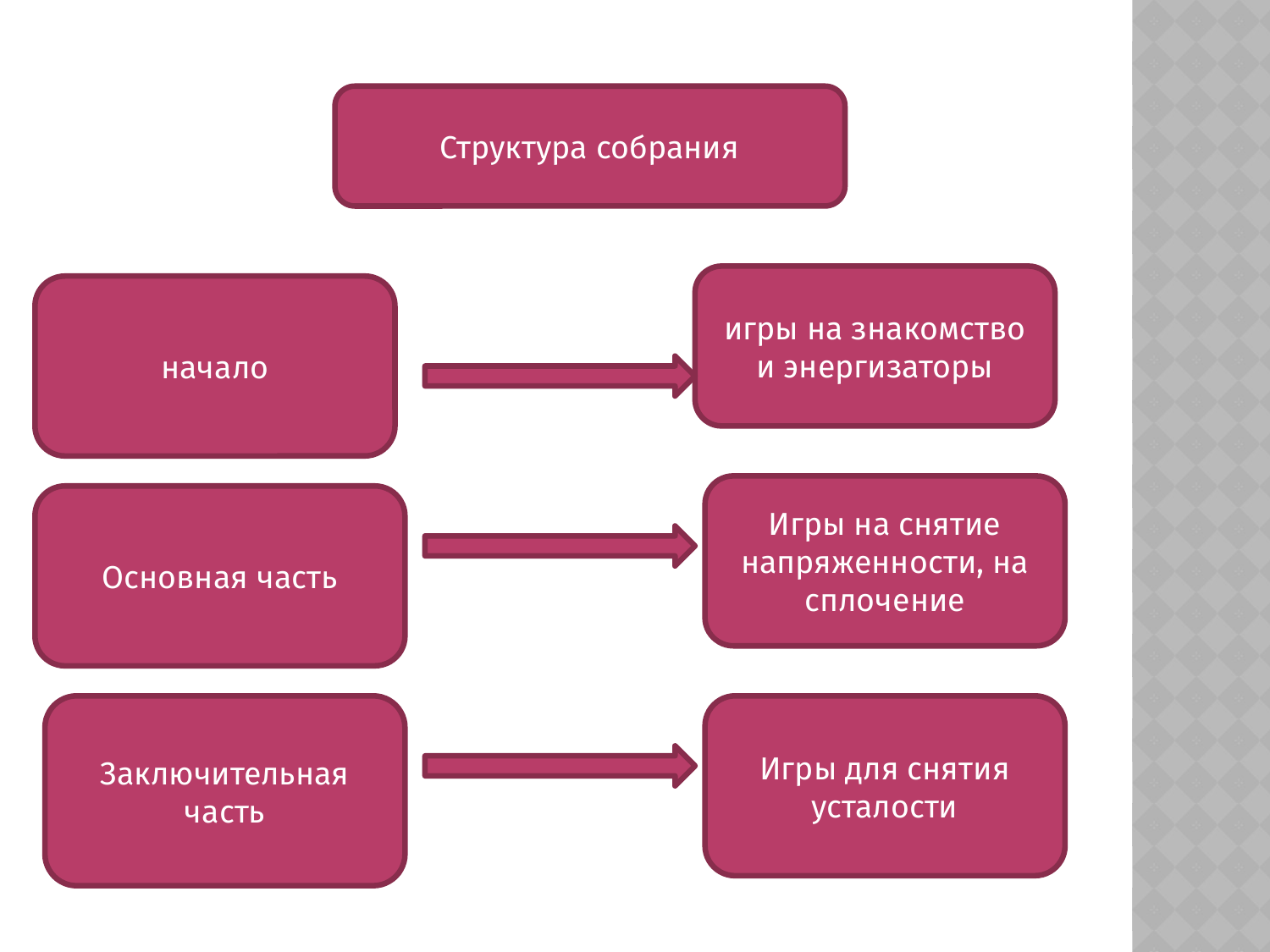

#
Структура собрания
игры на знакомство и энергизаторы
начало

Игры на снятие напряженности, на сплочение
Основная часть

Заключительная часть
Игры для снятия усталости